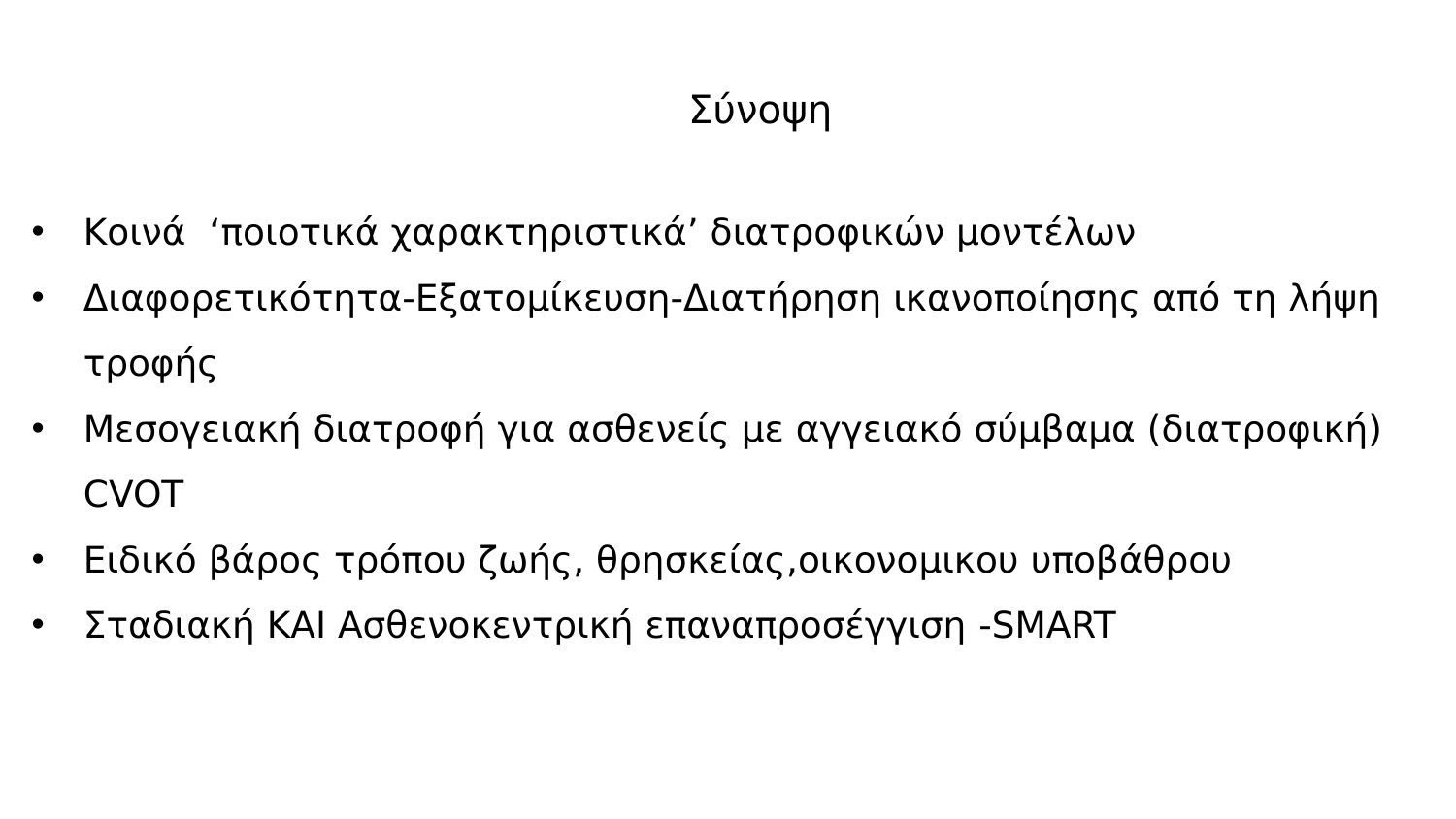

# Σύνοψη
Κοινά  ‘ποιοτικά χαρακτηριστικά’ διατροφικών μοντέλων
Διαφορετικότητα-Εξατομίκευση-Διατήρηση ικανοποίησης από τη λήψη τροφής
Μεσογειακή διατροφή για ασθενείς με αγγειακό σύμβαμα (διατροφική) CVOT
Ειδικό βάρος τρόπου ζωής, θρησκείας,οικονομικου υποβάθρου
Σταδιακή ΚΑΙ Ασθενοκεντρική επαναπροσέγγιση -SMART